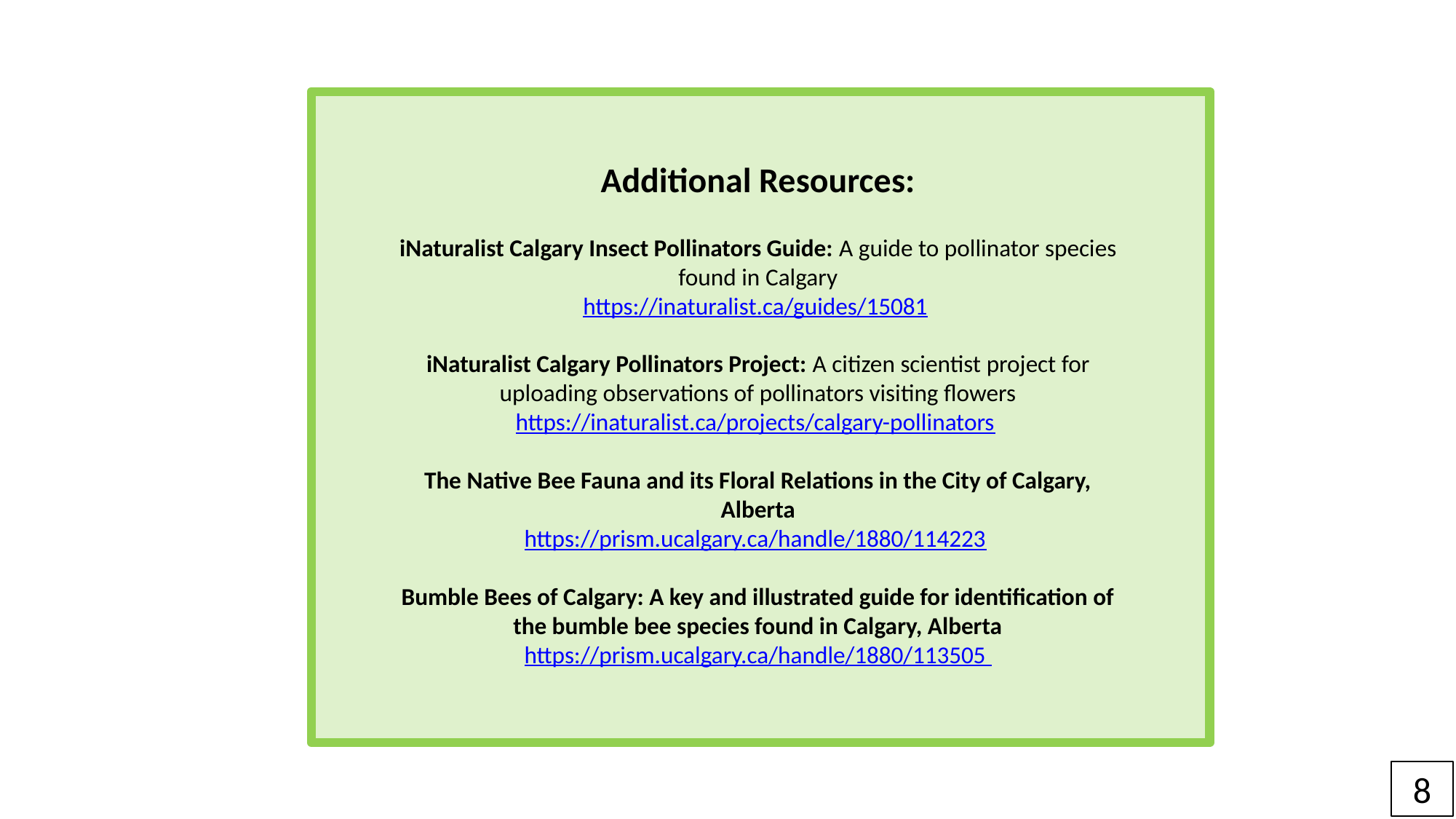

Additional Resources:
iNaturalist Calgary Insect Pollinators Guide: A guide to pollinator species found in Calgary
https://inaturalist.ca/guides/15081
iNaturalist Calgary Pollinators Project: A citizen scientist project for uploading observations of pollinators visiting flowers
https://inaturalist.ca/projects/calgary-pollinators

The Native Bee Fauna and its Floral Relations in the City of Calgary, Alberta
https://prism.ucalgary.ca/handle/1880/114223

Bumble Bees of Calgary: A key and illustrated guide for identification of the bumble bee species found in Calgary, Alberta
https://prism.ucalgary.ca/handle/1880/113505
8